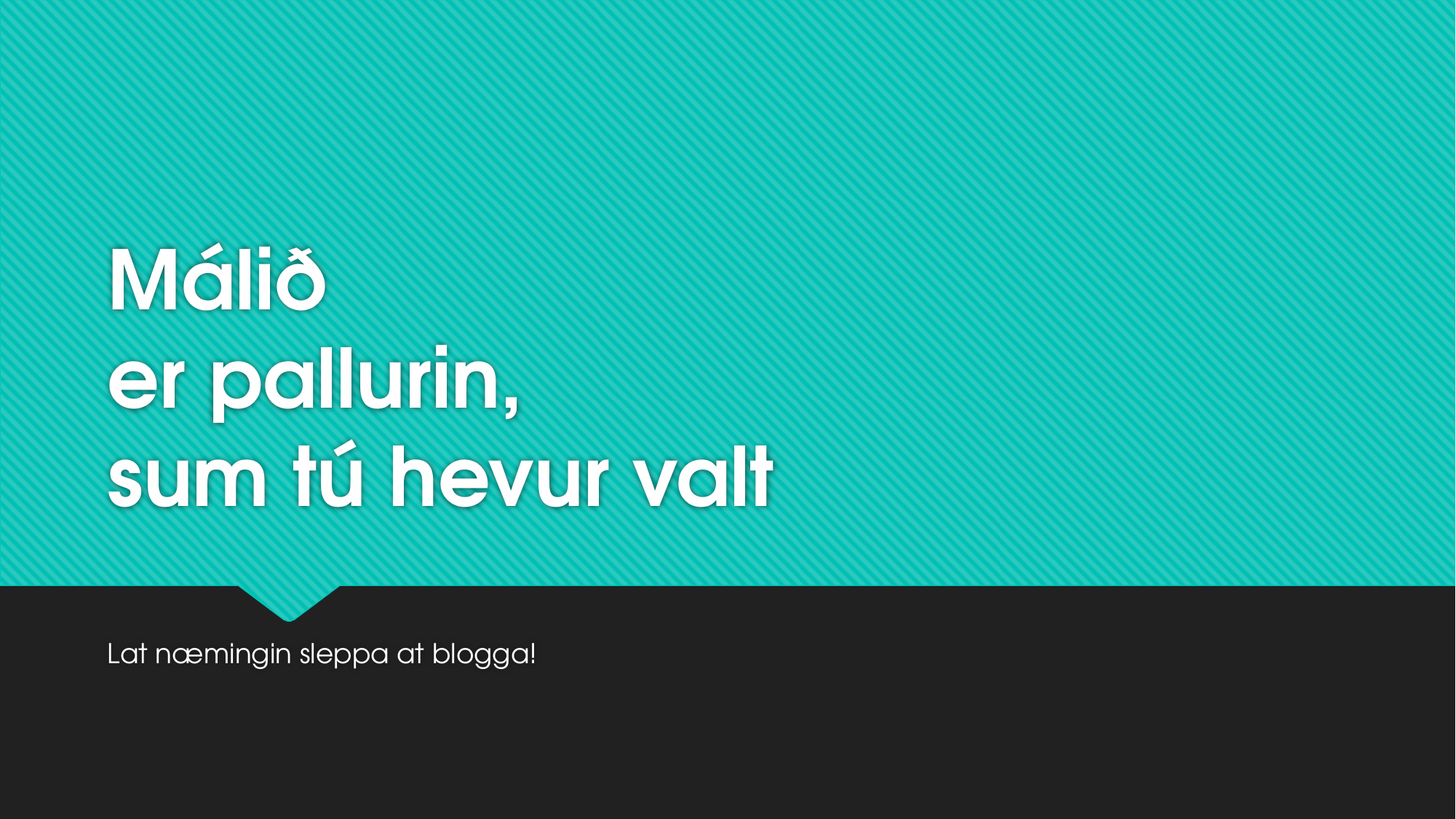

# Málið er pallurin, sum tú hevur valt
Lat næmingin sleppa at blogga!